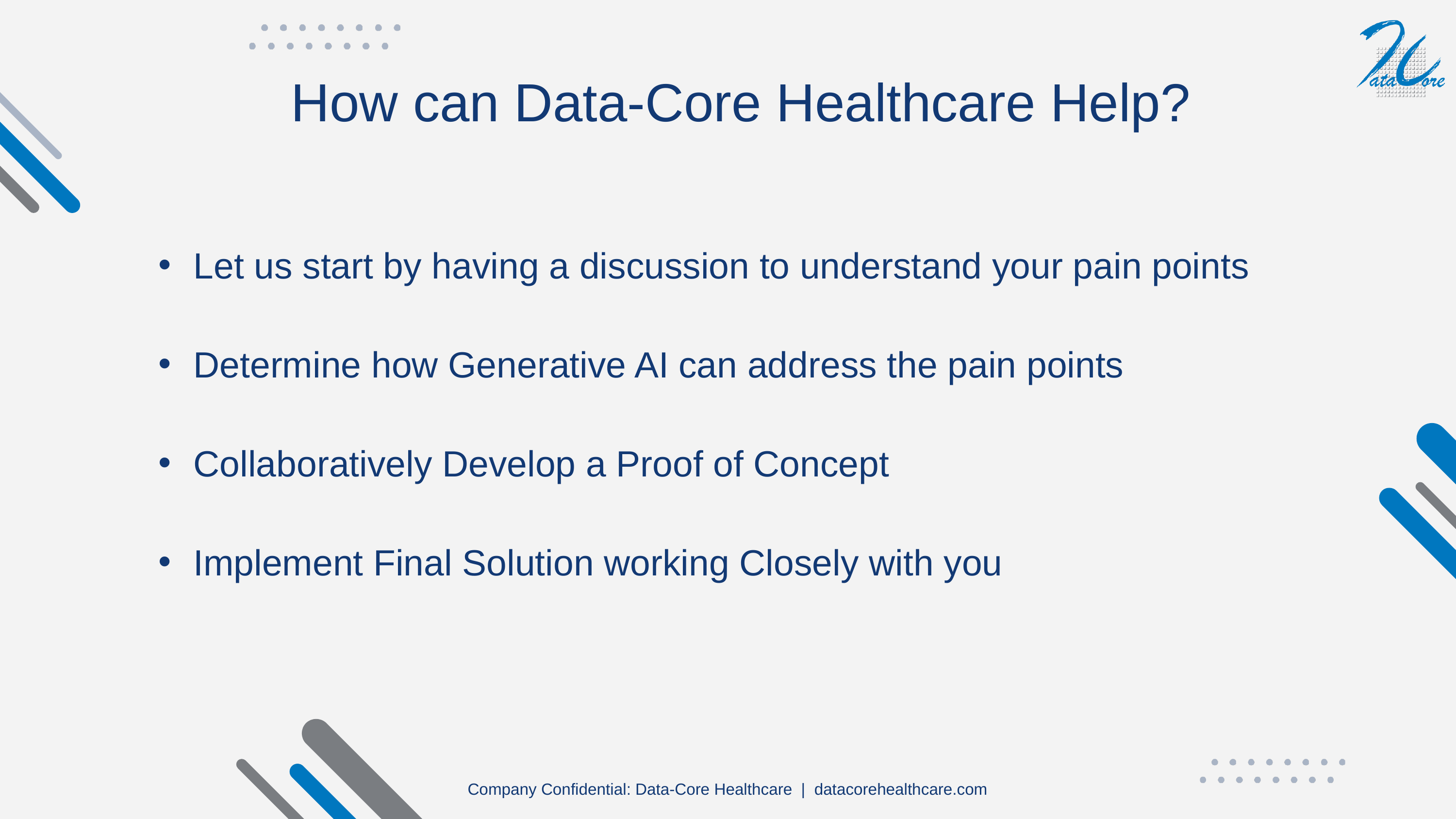

# How can Data-Core Healthcare Help?
Let us start by having a discussion to understand your pain points

Determine how Generative AI can address the pain points

Collaboratively Develop a Proof of Concept

Implement Final Solution working Closely with you

Company Confidential: Data-Core Healthcare  |  datacorehealthcare.com